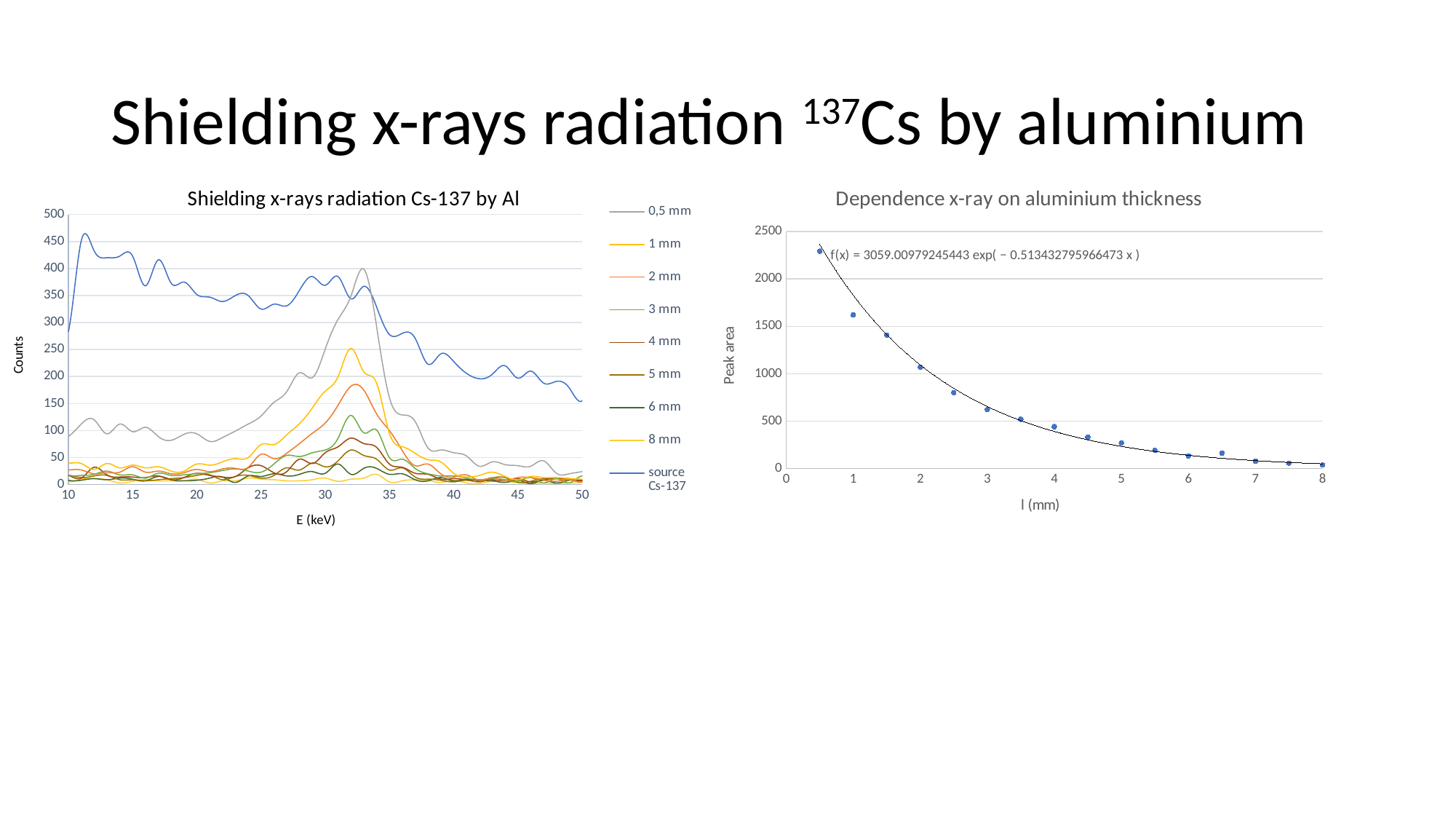

# Shielding x-rays radiation 137Cs by aluminium

### Chart: Shielding x-rays radiation Cs-137 by Al

| Category |  |  |  |  |  |  |  |  |  |
|---|---|---|---|---|---|---|---|---|---|

### Chart: Dependence x-ray on aluminium thickness

| Category |  |
|---|---|